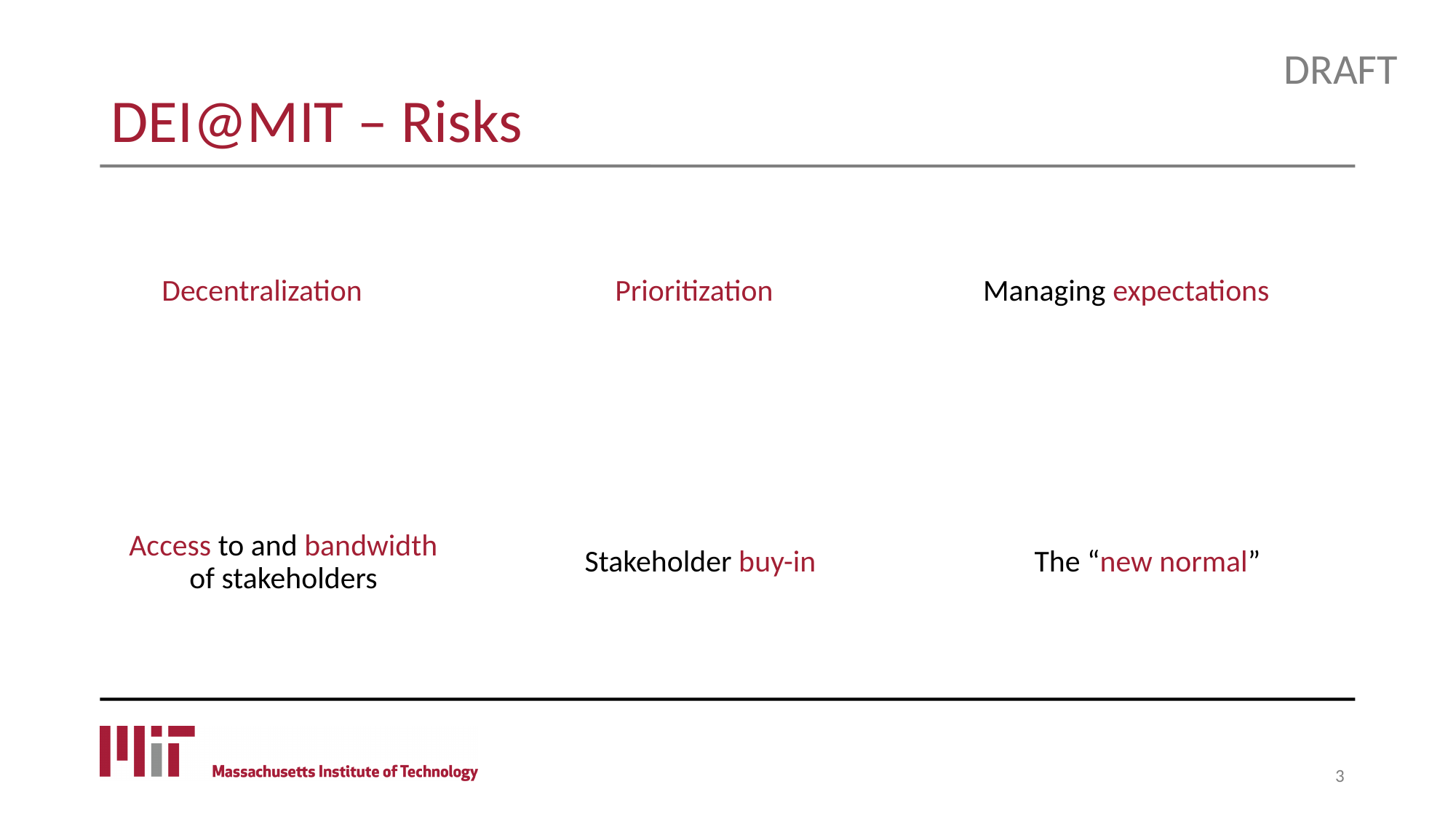

DRAFT
# DEI@MIT – Risks
Decentralization
Prioritization
Managing expectations
The “new normal”
Access to and bandwidth of stakeholders
Stakeholder buy-in
3